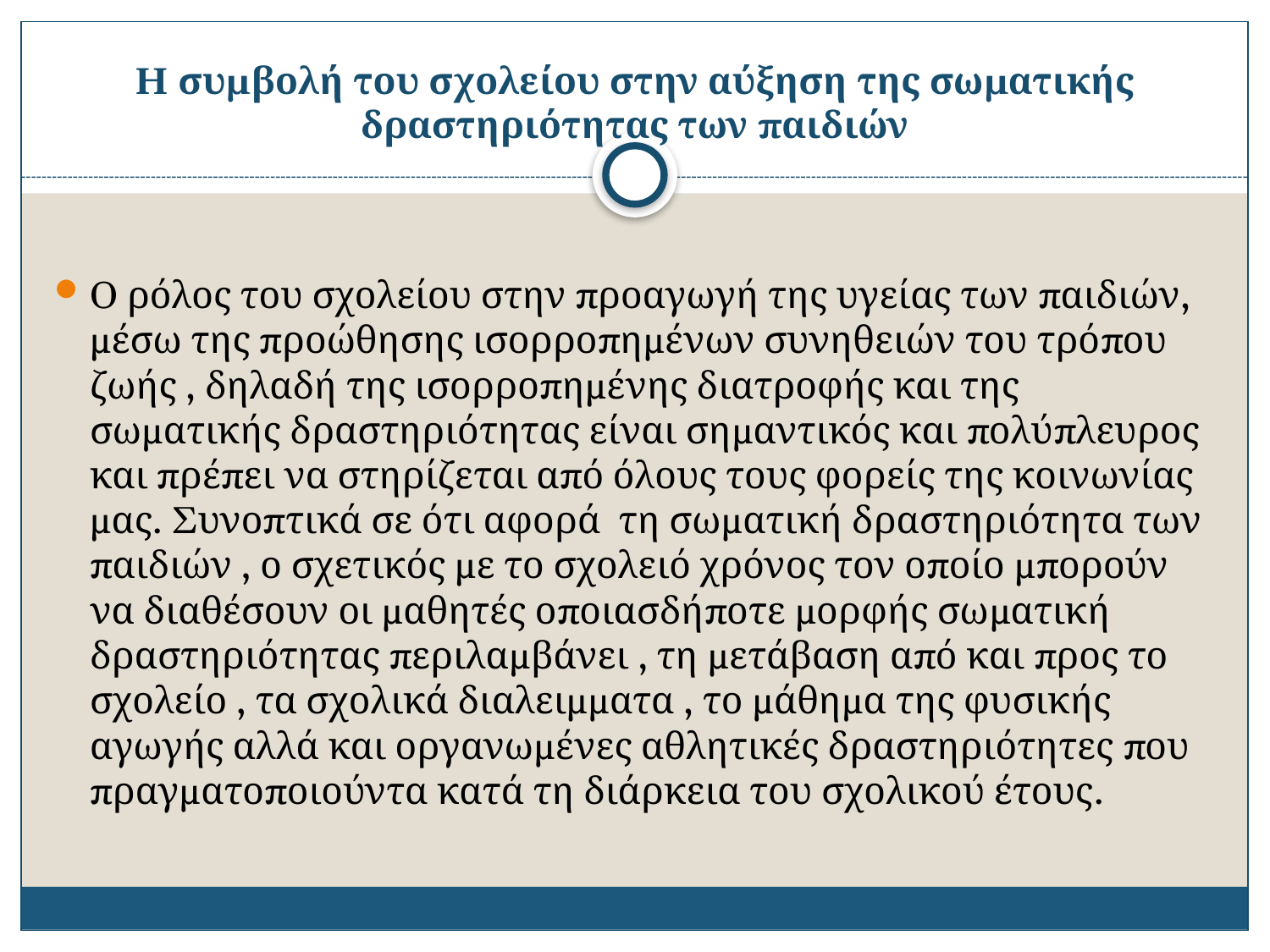

# Η συμβολή του σχολείου στην αύξηση της σωματικής δραστηριότητας των παιδιών

Ο ρόλος του σχολείου στην προαγωγή της υγείας των παιδιών, μέσω της προώθησης ισορροπημένων συνηθειών του τρόπου  ζωής , δηλαδή της ισορροπημένης διατροφής και της σωματικής δραστηριότητας είναι σημαντικός και πολύπλευρος και πρέπει να στηρίζεται από όλους τους φορείς της κοινωνίας μας. Συνοπτικά σε ότι αφορά  τη σωματική δραστηριότητα των παιδιών , ο σχετικός με το σχολειό χρόνος τον οποίο μπορούν να διαθέσουν οι μαθητές οποιασδήποτε μορφής σωματική δραστηριότητας περιλαμβάνει , τη μετάβαση από και προς το σχολείο , τα σχολικά διαλειμματα , το μάθημα της φυσικής αγωγής αλλά και οργανωμένες αθλητικές δραστηριότητες που πραγματοποιούντα κατά τη διάρκεια του σχολικού έτους.